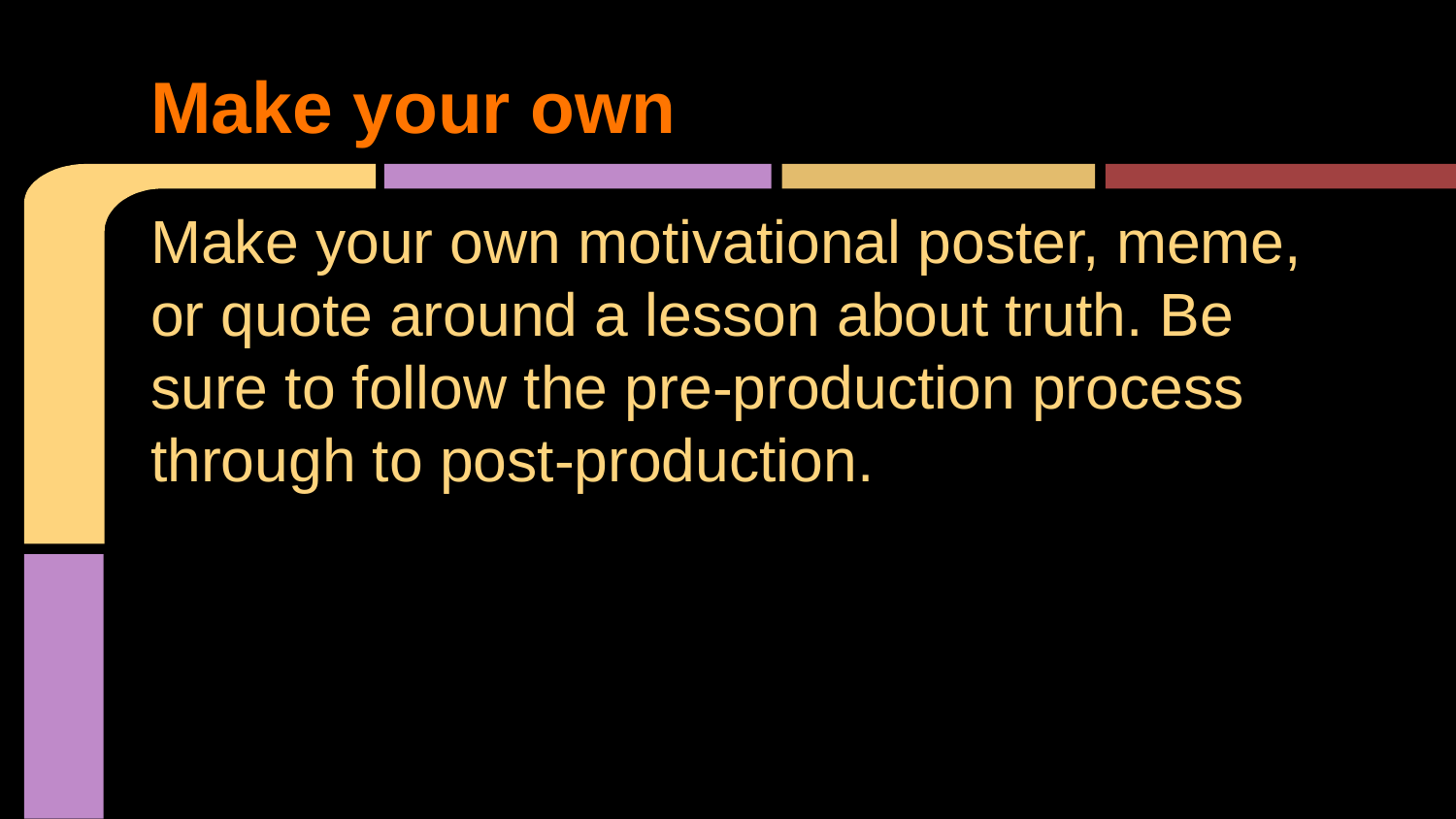

# Make your own
Make your own motivational poster, meme, or quote around a lesson about truth. Be sure to follow the pre-production process through to post-production.